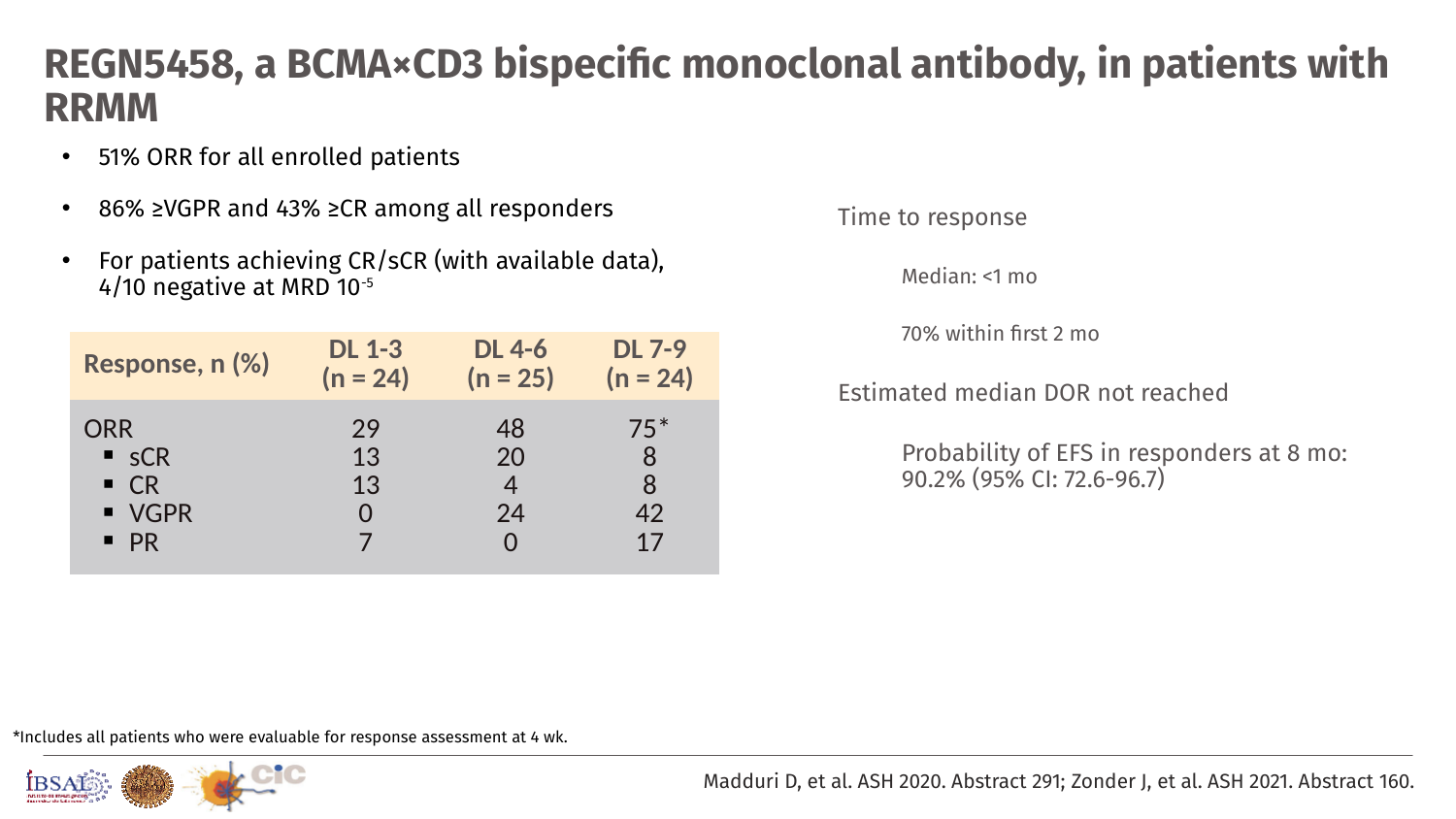

# REGN5458, a BCMA×CD3 bispecific monoclonal antibody, in patients with RRMM
51% ORR for all enrolled patients
86% ≥VGPR and 43% ≥CR among all responders
For patients achieving CR/sCR (with available data), 4/10 negative at MRD 10-5
Time to response
Median: <1 mo
70% within first 2 mo
Estimated median DOR not reached
Probability of EFS in responders at 8 mo: 90.2% (95% CI: 72.6-96.7)

| Response, n (%) | DL 1-3 (n = 24) | DL 4-6 (n = 25) | DL 7-9 (n = 24) |
| --- | --- | --- | --- |
| ORR sCR CR VGPR PR | 29 13 13 0 7 | 48 20 4 24 0 | 75\* 8 8 42 17 |
*Includes all patients who were evaluable for response assessment at 4 wk.
Madduri D, et al. ASH 2020. Abstract 291; Zonder J, et al. ASH 2021. Abstract 160.